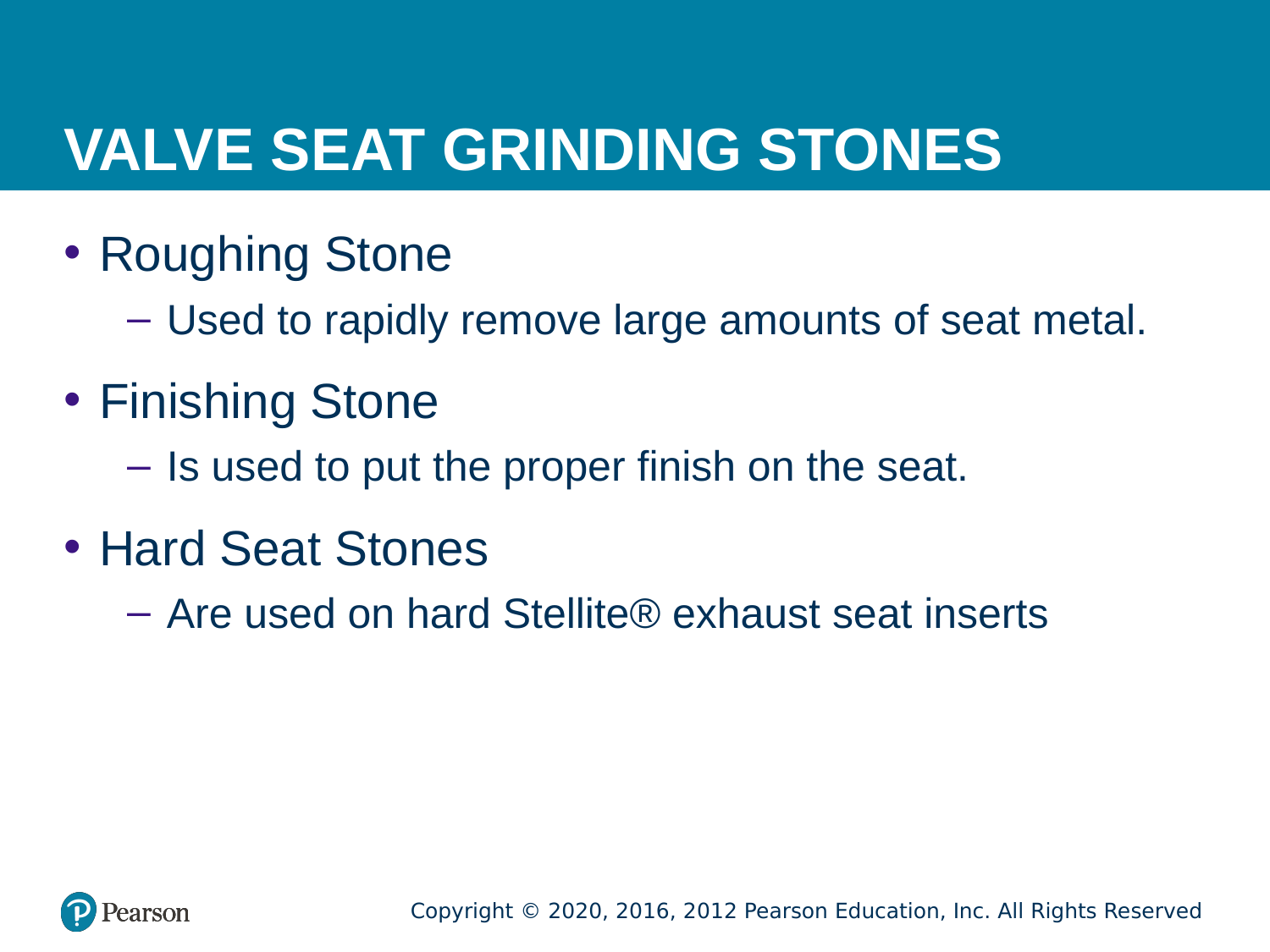

# VALVE SEAT GRINDING STONES
Roughing Stone
Used to rapidly remove large amounts of seat metal.
Finishing Stone
Is used to put the proper finish on the seat.
Hard Seat Stones
Are used on hard Stellite® exhaust seat inserts